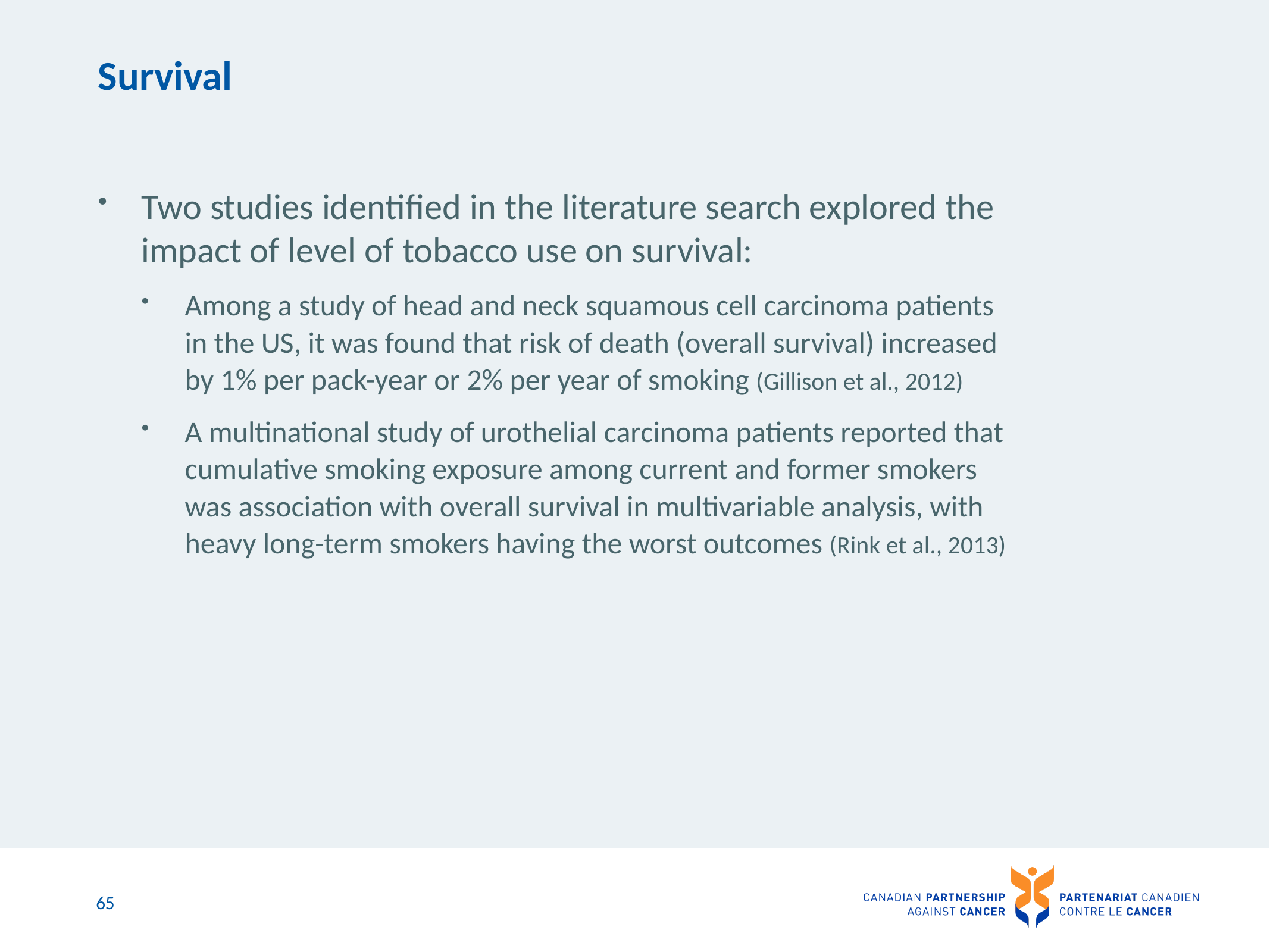

# Survival
Two studies identified in the literature search explored the impact of level of tobacco use on survival:
Among a study of head and neck squamous cell carcinoma patients in the US, it was found that risk of death (overall survival) increased by 1% per pack-year or 2% per year of smoking (Gillison et al., 2012)
A multinational study of urothelial carcinoma patients reported that cumulative smoking exposure among current and former smokers was association with overall survival in multivariable analysis, with heavy long-term smokers having the worst outcomes (Rink et al., 2013)
65